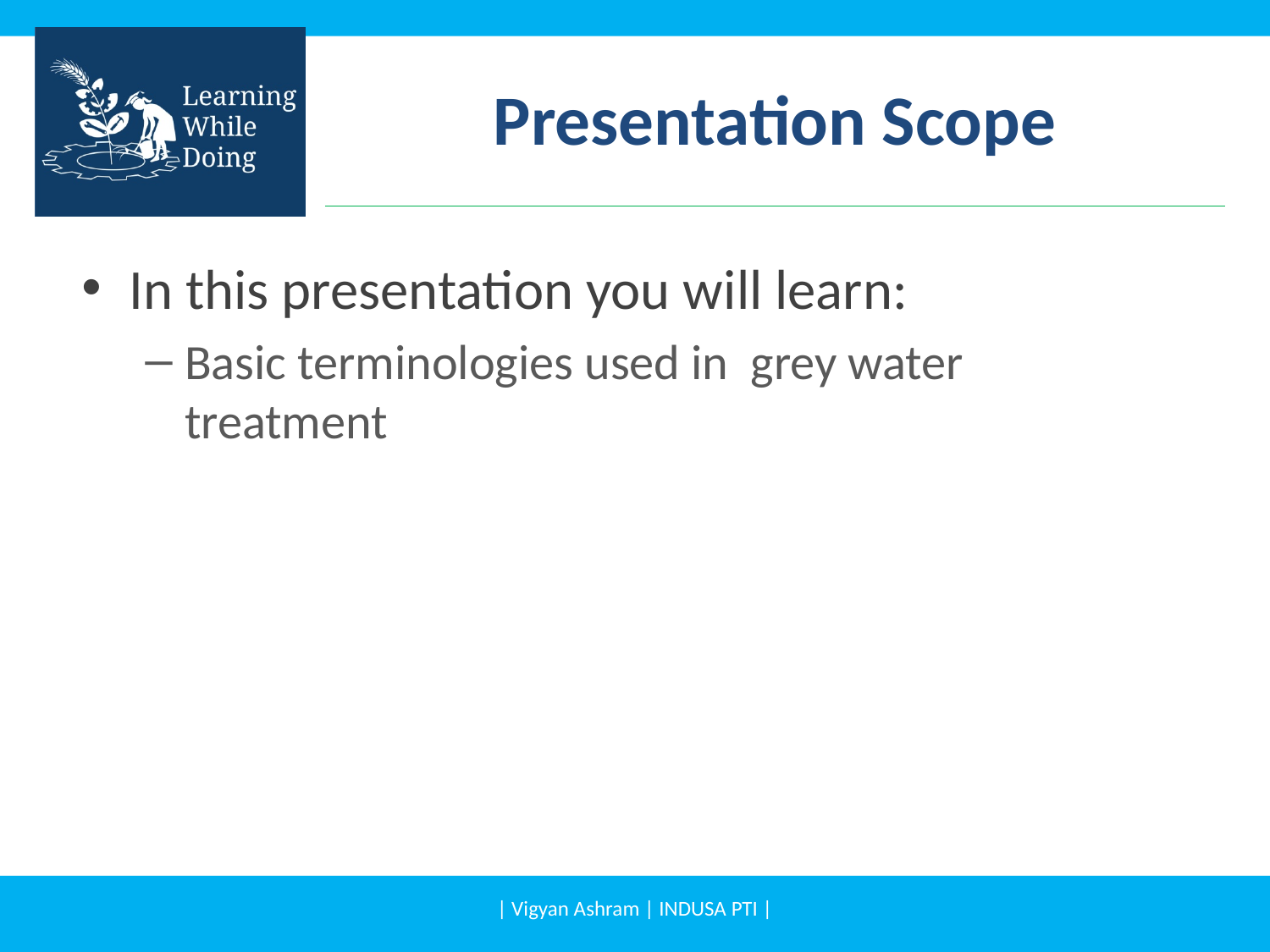

# Presentation Scope
In this presentation you will learn:
Basic terminologies used in  grey water treatment
| Vigyan Ashram | INDUSA PTI |